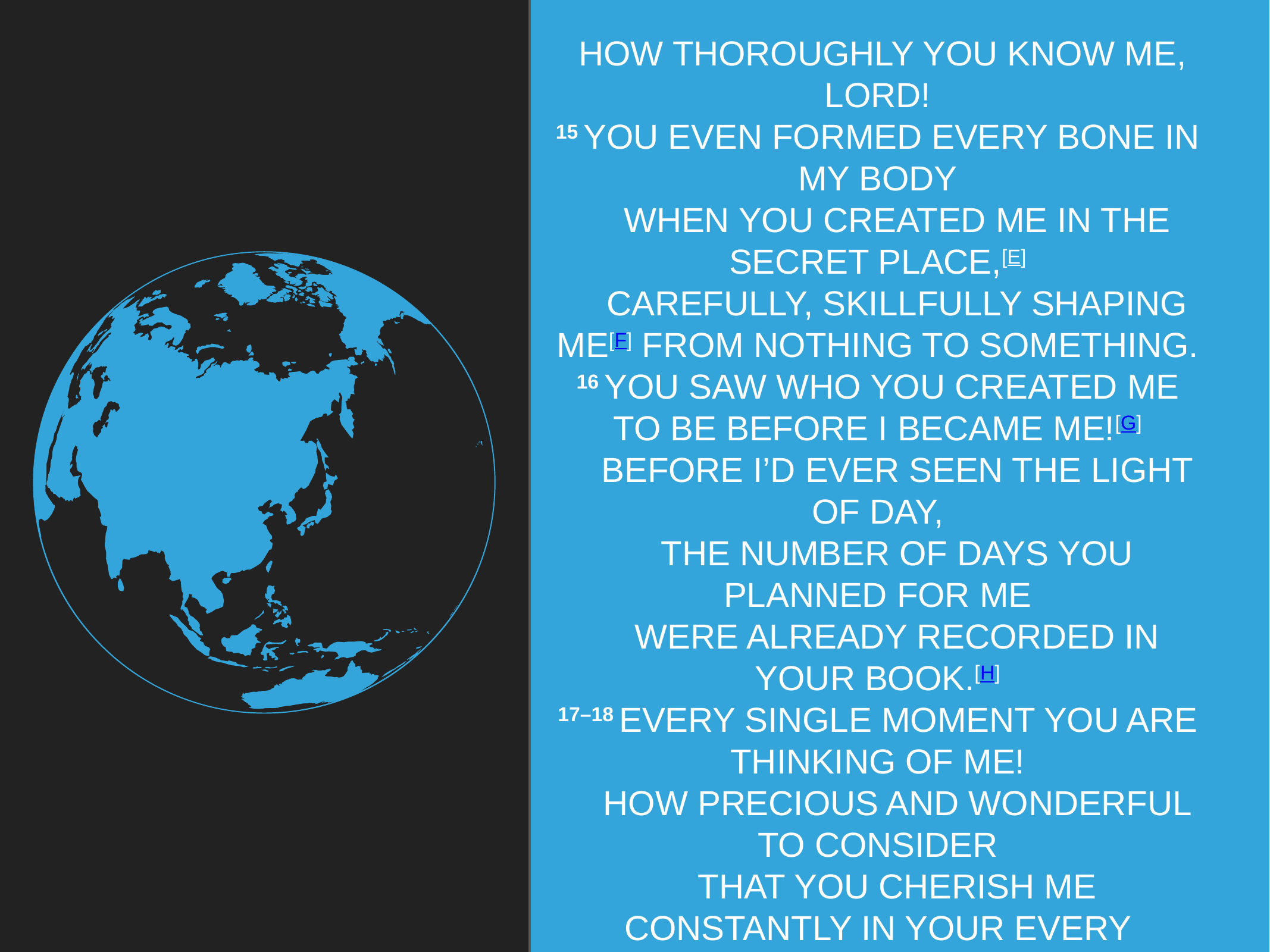

How thoroughly you know me, Lord!
15 You even formed every bone in my body
    when you created me in the secret place,[e]
    carefully, skillfully shaping me[f] from nothing to something.
16 You saw who you created me to be before I became me![g]
    Before I’d ever seen the light of day,
    the number of days you planned for me
    were already recorded in your book.[h]
17–18 Every single moment you are thinking of me!
    How precious and wonderful to consider
    that you cherish me constantly in your every thought!
    O God, your desires toward me are more
    than the grains of sand on every shore!
    When I awake each morning, you’re still with me.